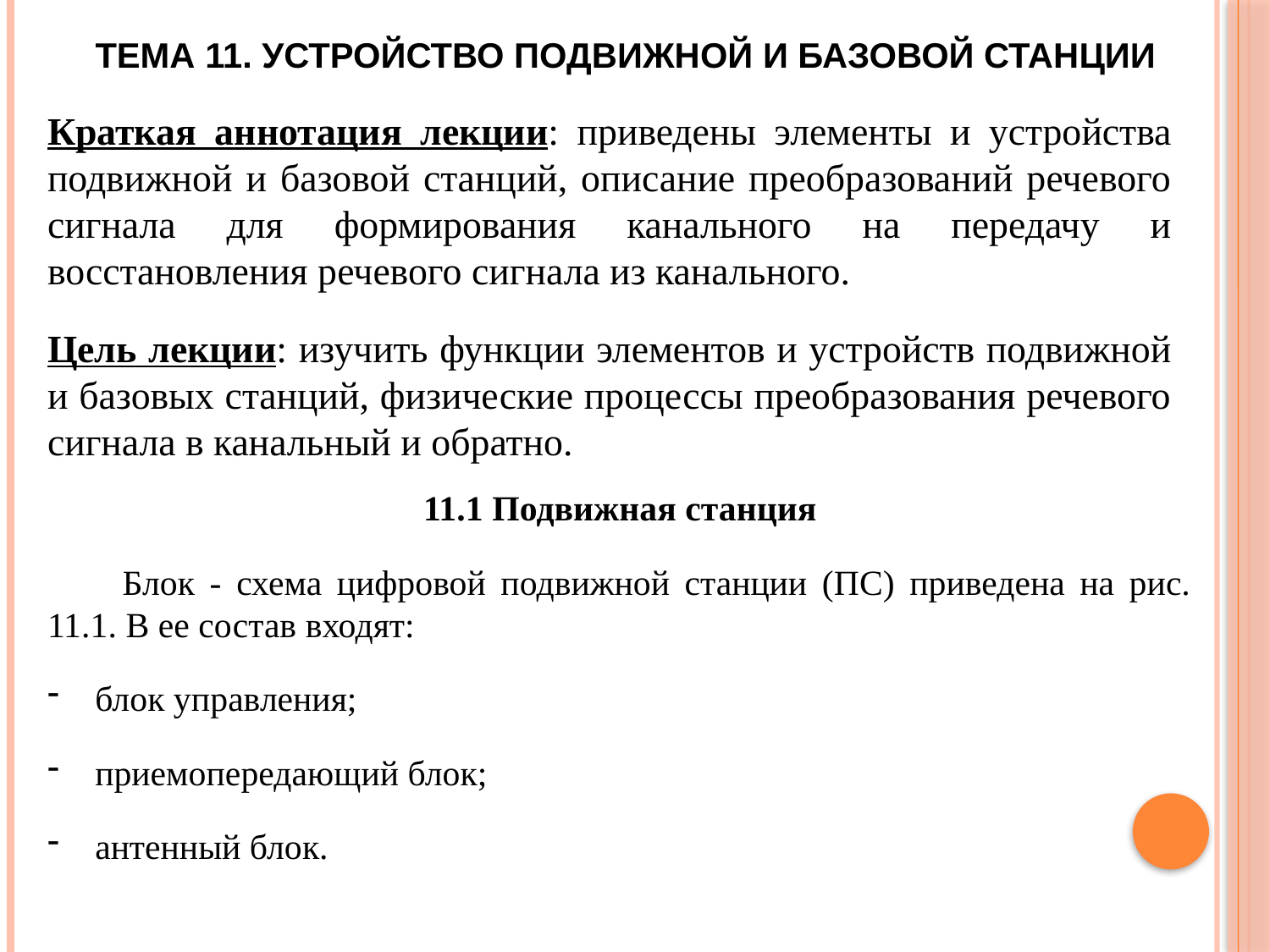

ТЕМА 11. УСТРОЙСТВО ПОДВИЖНОЙ И БАЗОВОЙ СТАНЦИИ
Краткая аннотация лекции: приведены элементы и устройства подвижной и базовой станций, описание преобразований речевого сигнала для формирования канального на передачу и восстановления речевого сигнала из канального.
Цель лекции: изучить функции элементов и устройств подвижной и базовых станций, физические процессы преобразования речевого сигнала в канальный и обратно.
11.1 Подвижная станция
Блок - схема цифровой подвижной станции (ПС) приведена на рис. 11.1. В ее состав входят:
блок управления;
приемопередающий блок;
антенный блок.